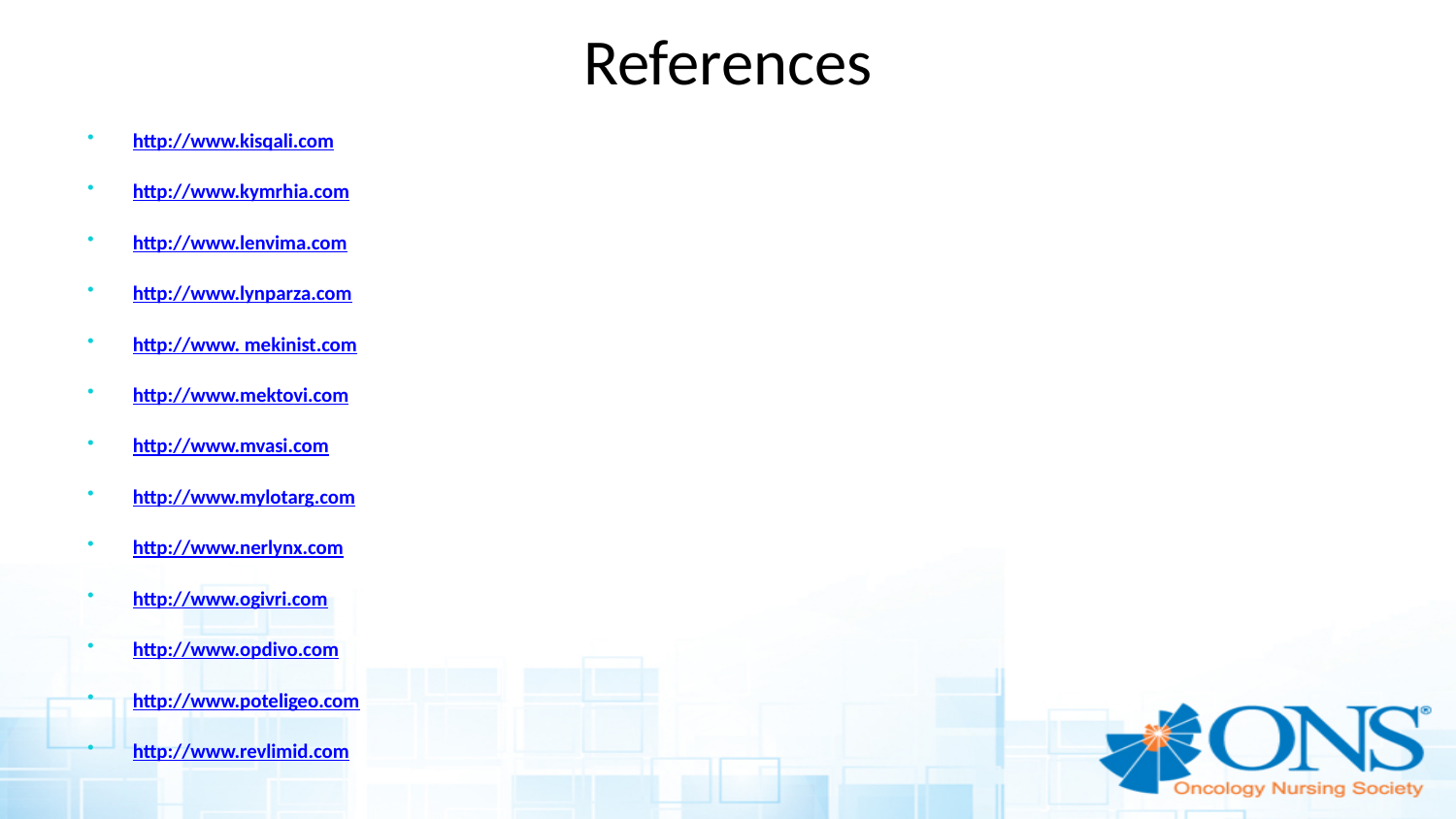

# References
http://www.kisqali.com

http://www.kymrhia.com

http://www.lenvima.com

http://www.lynparza.com

http://www. mekinist.com

http://www.mektovi.com

http://www.mvasi.com

http://www.mylotarg.com

http://www.nerlynx.com

http://www.ogivri.com

http://www.opdivo.com

http://www.poteligeo.com

http://www.revlimid.com